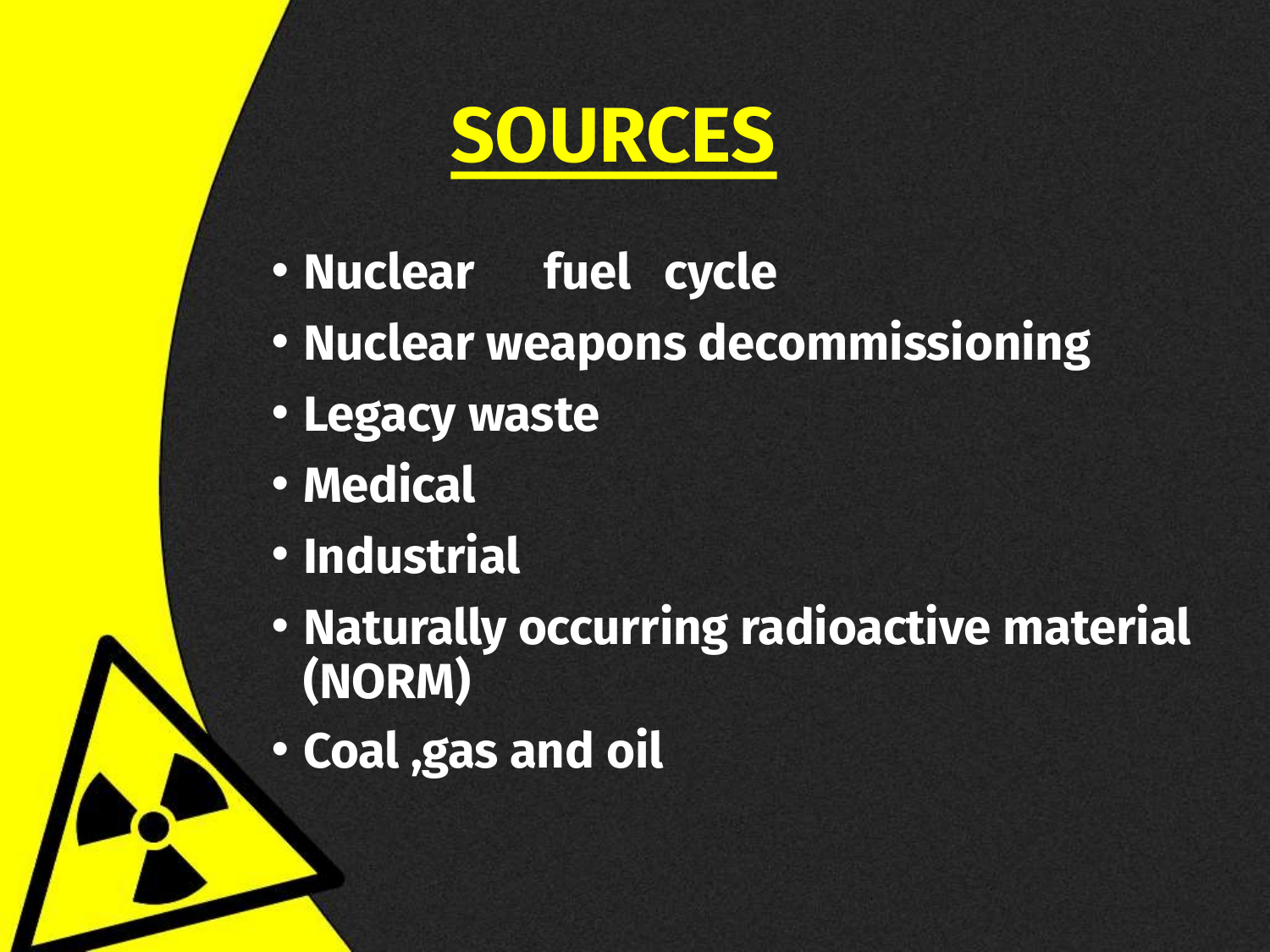

# SOURCES

Nuclear	fuel	cycle
Nuclear weapons decommissioning
Legacy waste
Medical
Industrial
Naturally occurring radioactive material  (NORM)
Coal ,gas and oil